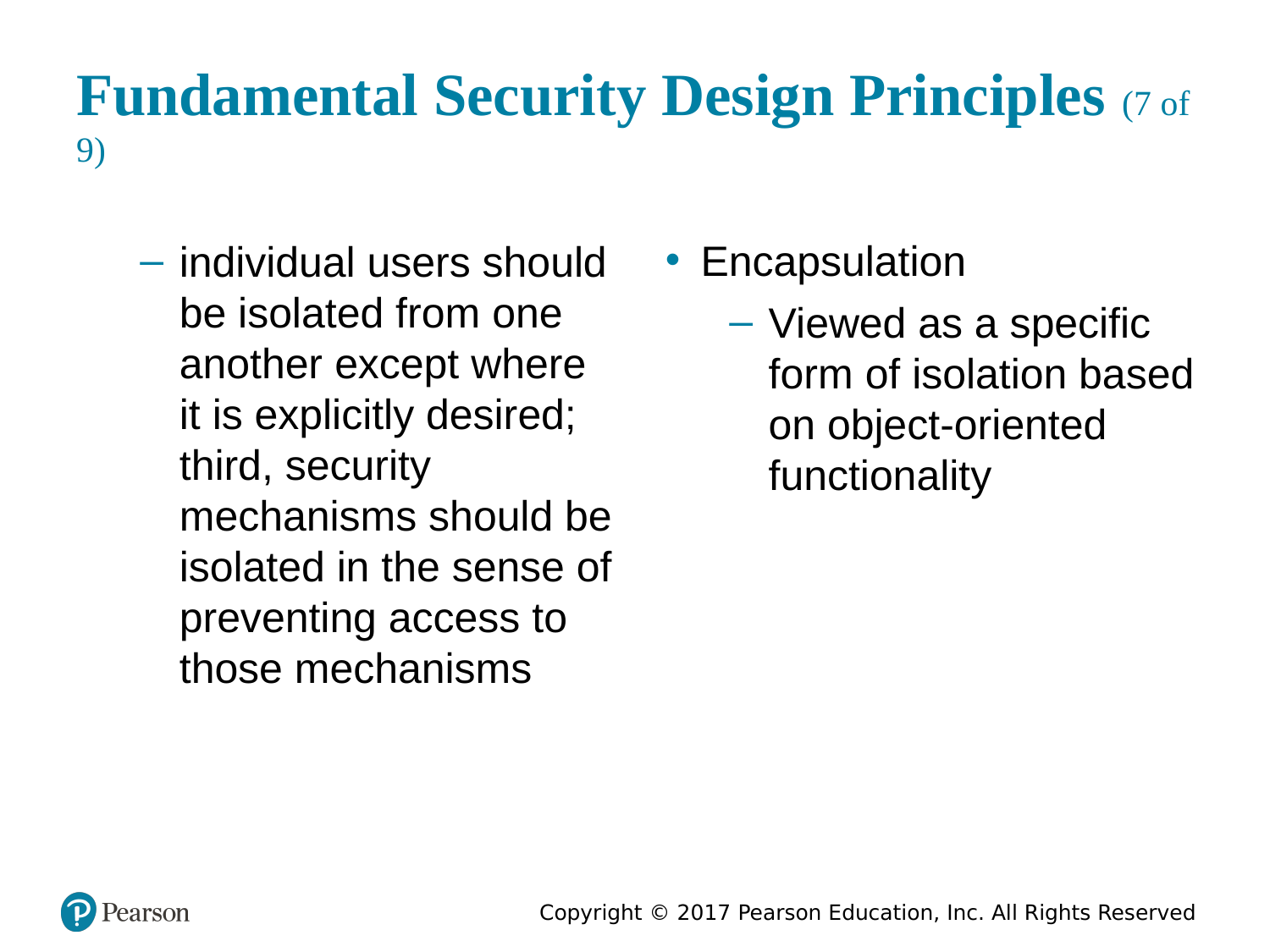

# Fundamental Security Design Principles (7 of 9)
Encapsulation
Viewed as a specific form of isolation based on object-oriented functionality
individual users should be isolated from one another except where it is explicitly desired; third, security mechanisms should be isolated in the sense of preventing access to those mechanisms